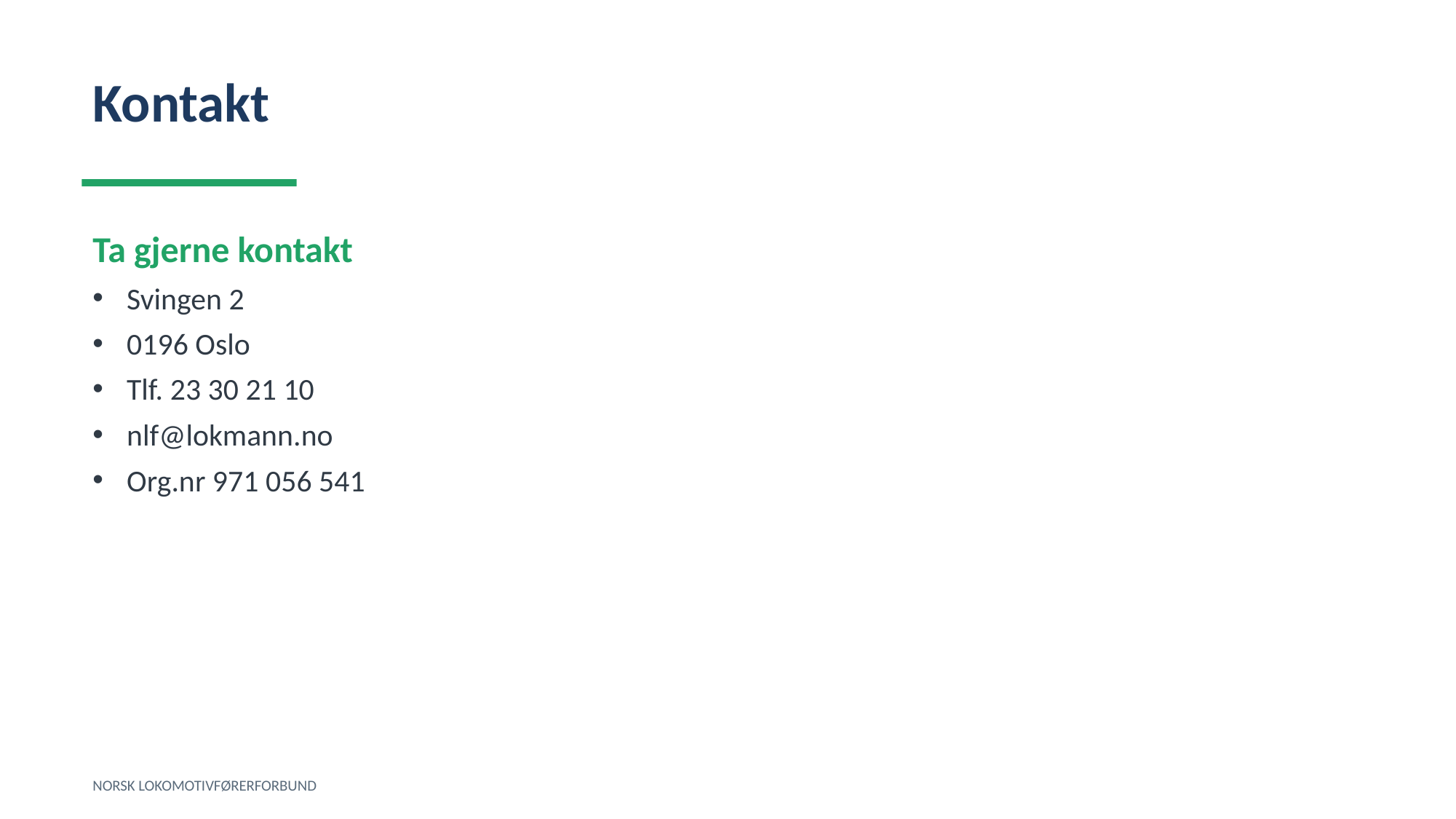

Kontakt

Ta gjerne kontakt
Svingen 2
0196 Oslo
Tlf. 23 30 21 10
nlf@lokmann.no
Org.nr 971 056 541
NORSK LOKOMOTIVFØRERFORBUND